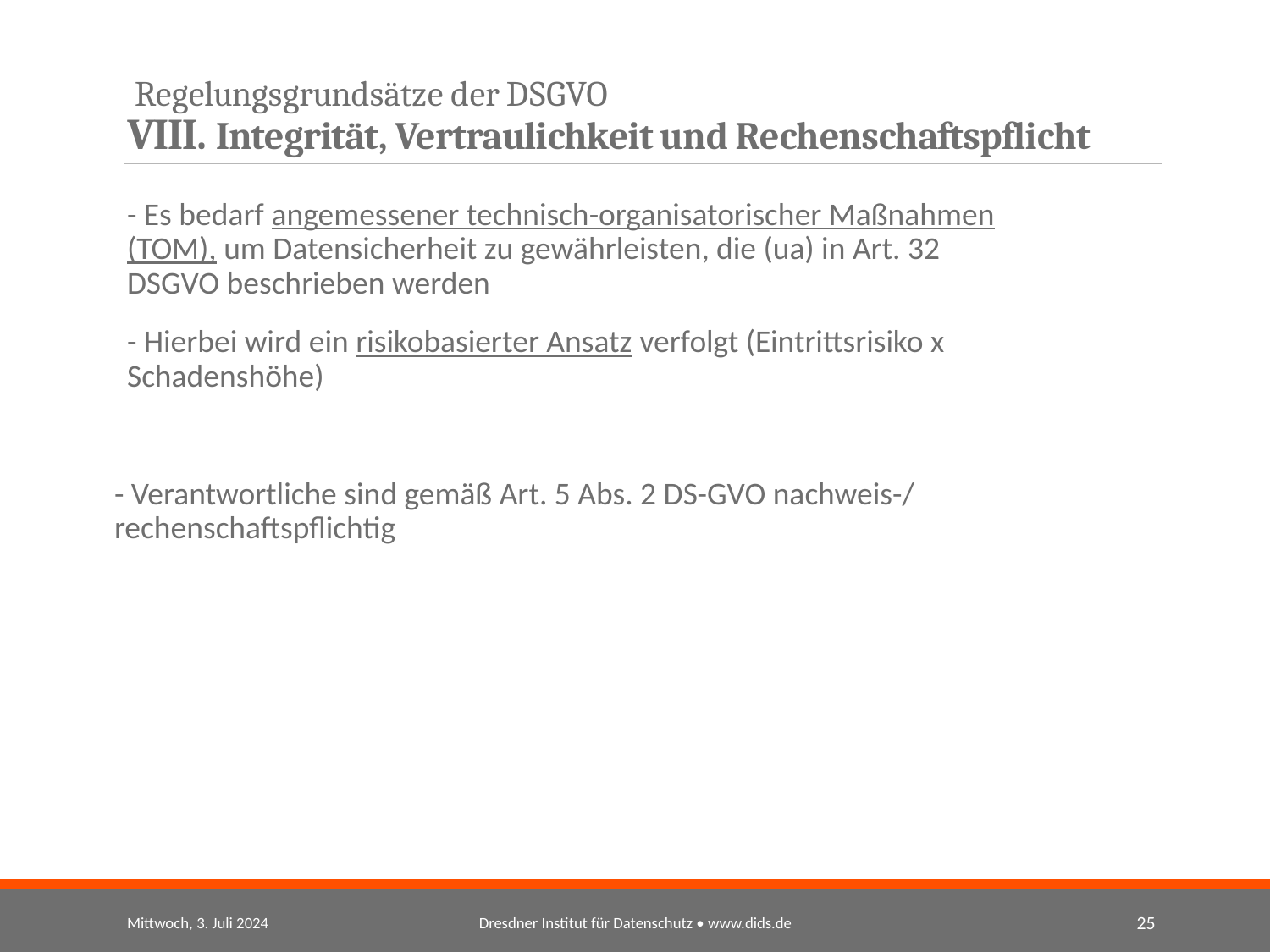

# Regelungsgrundsätze der DSGVO VIII. Integrität, Vertraulichkeit und Rechenschaftspflicht
- Es bedarf angemessener technisch-organisatorischer Maßnahmen (TOM), um Datensicherheit zu gewährleisten, die (ua) in Art. 32 DSGVO beschrieben werden
- Hierbei wird ein risikobasierter Ansatz verfolgt (Eintrittsrisiko x Schadenshöhe)

- Verantwortliche sind gemäß Art. 5 Abs. 2 DS-GVO nachweis-/ rechenschaftspflichtig
Mittwoch, 3. Juli 2024
Dresdner Institut für Datenschutz • www.dids.de
25